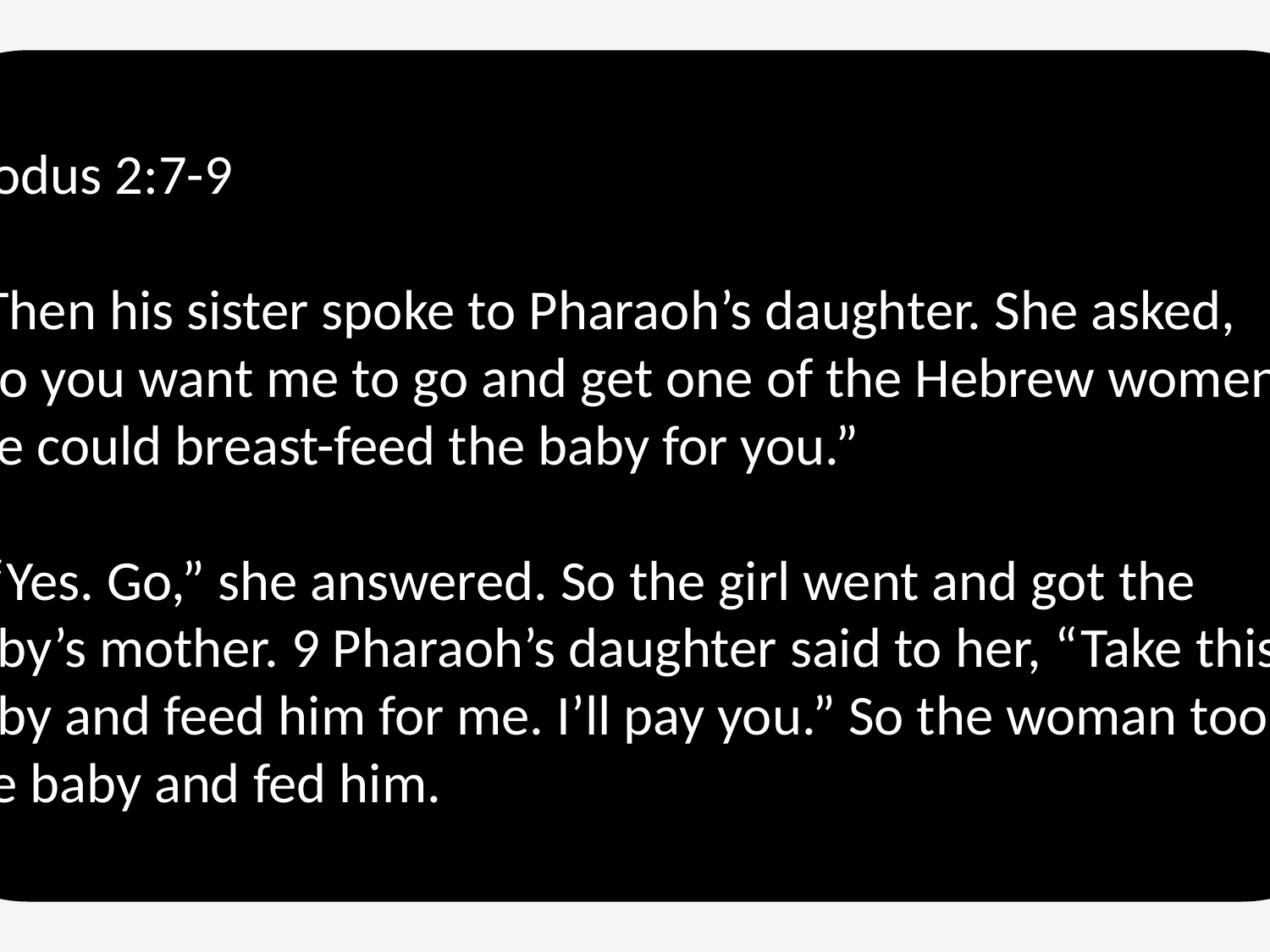

Exodus 2:7-9

7 Then his sister spoke to Pharaoh’s daughter. She asked, “Do you want me to go and get one of the Hebrew women? She could breast-feed the baby for you.”

8 “Yes. Go,” she answered. So the girl went and got the baby’s mother. 9 Pharaoh’s daughter said to her, “Take this baby and feed him for me. I’ll pay you.” So the woman took the baby and fed him.